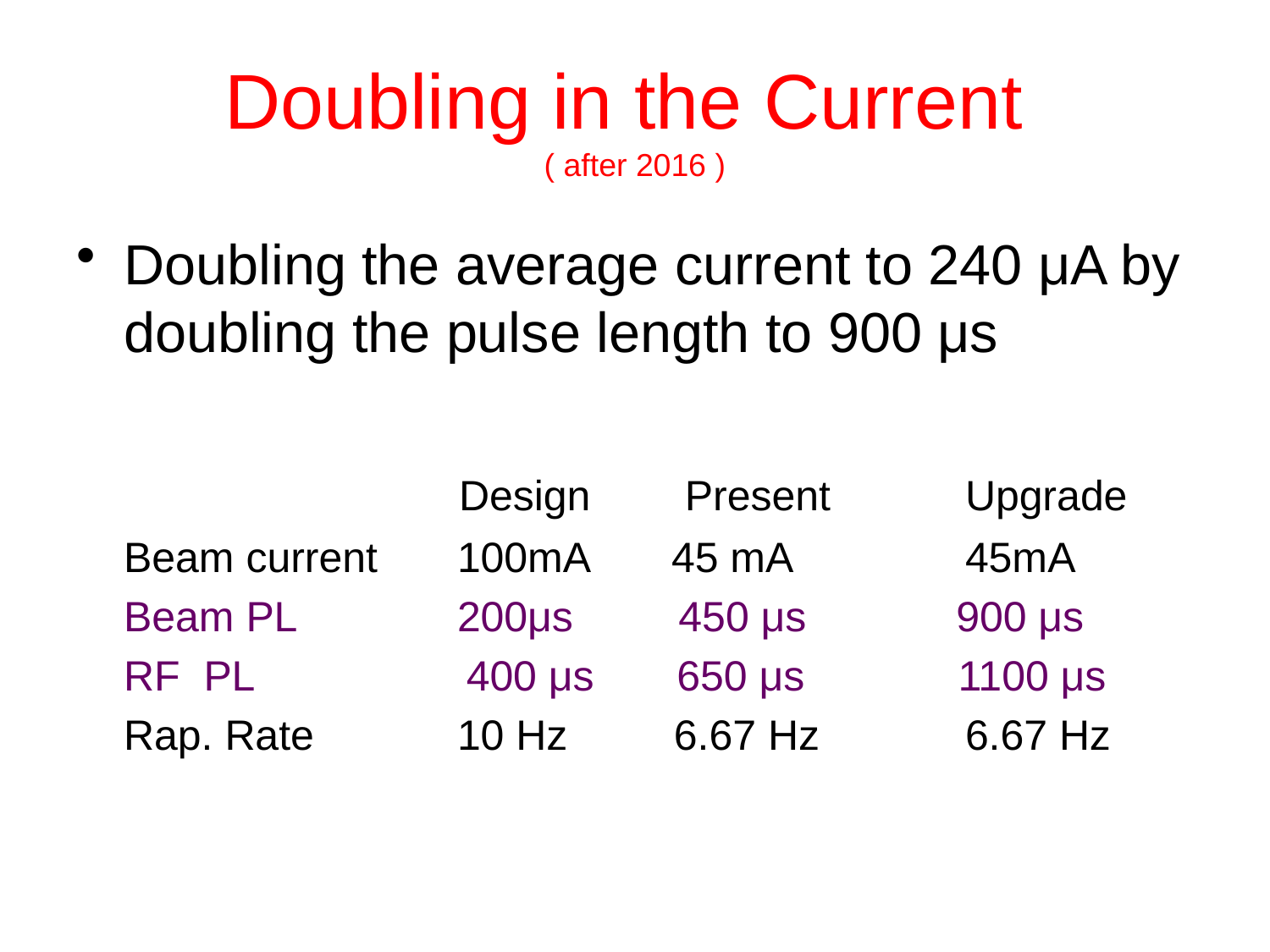

# Doubling in the Current ( after 2016 )
Doubling the average current to 240 μA by doubling the pulse length to 900 μs

                               Design        Present		Upgrade
    Beam current	100mA       45 mA		45mA
    Beam PL     	200μs	        450 μs	          900 μs
    RF  PL                  400 μs       650 μs             1100 μs
    Rap. Rate		10 Hz         6.67 Hz		6.67 Hz